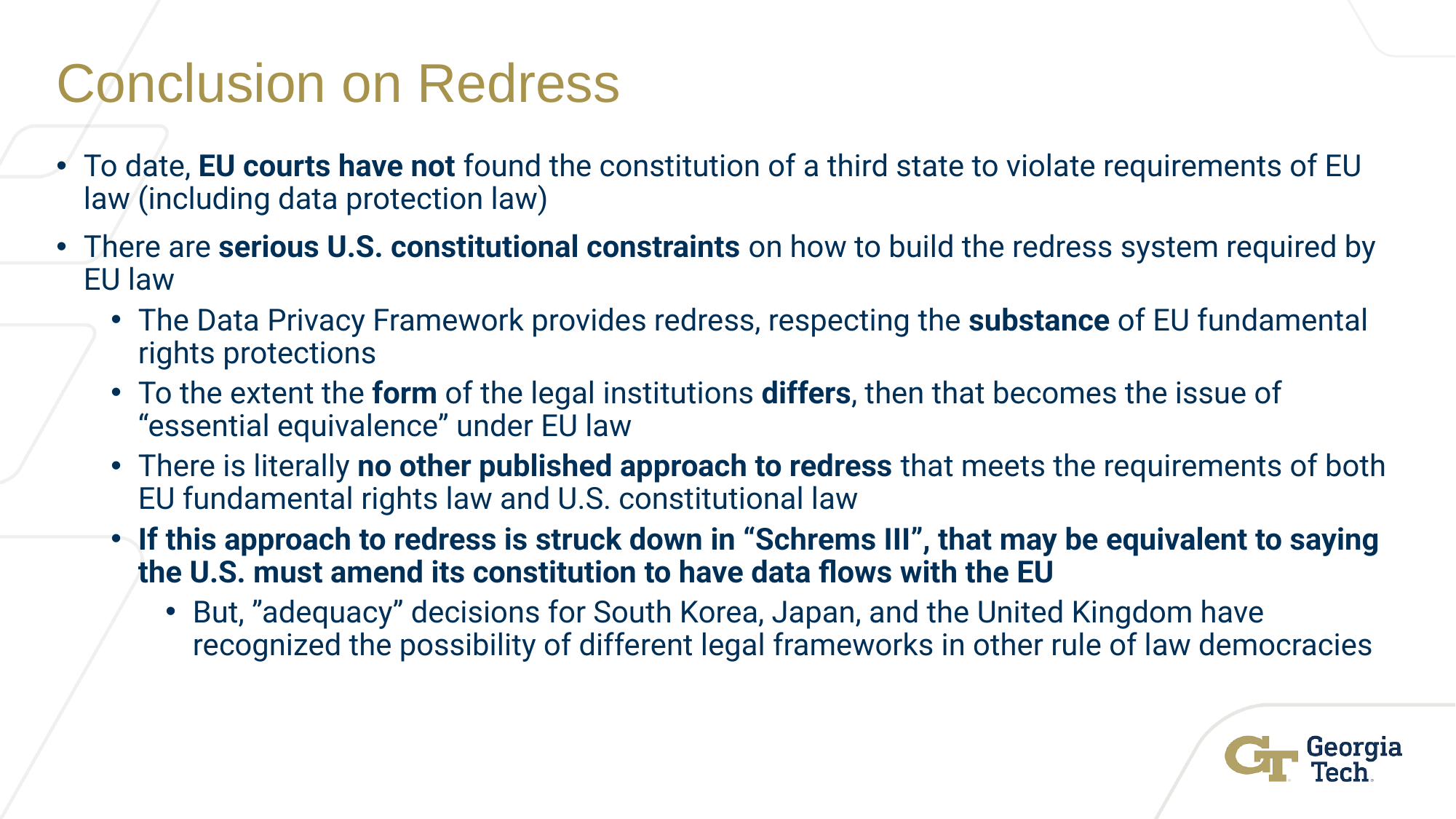

# Conclusion on Redress
To date, EU courts have not found the constitution of a third state to violate requirements of EU law (including data protection law)
There are serious U.S. constitutional constraints on how to build the redress system required by EU law
The Data Privacy Framework provides redress, respecting the substance of EU fundamental rights protections
To the extent the form of the legal institutions differs, then that becomes the issue of “essential equivalence” under EU law
There is literally no other published approach to redress that meets the requirements of both EU fundamental rights law and U.S. constitutional law
If this approach to redress is struck down in “Schrems III”, that may be equivalent to saying the U.S. must amend its constitution to have data flows with the EU
But, ”adequacy” decisions for South Korea, Japan, and the United Kingdom have recognized the possibility of different legal frameworks in other rule of law democracies